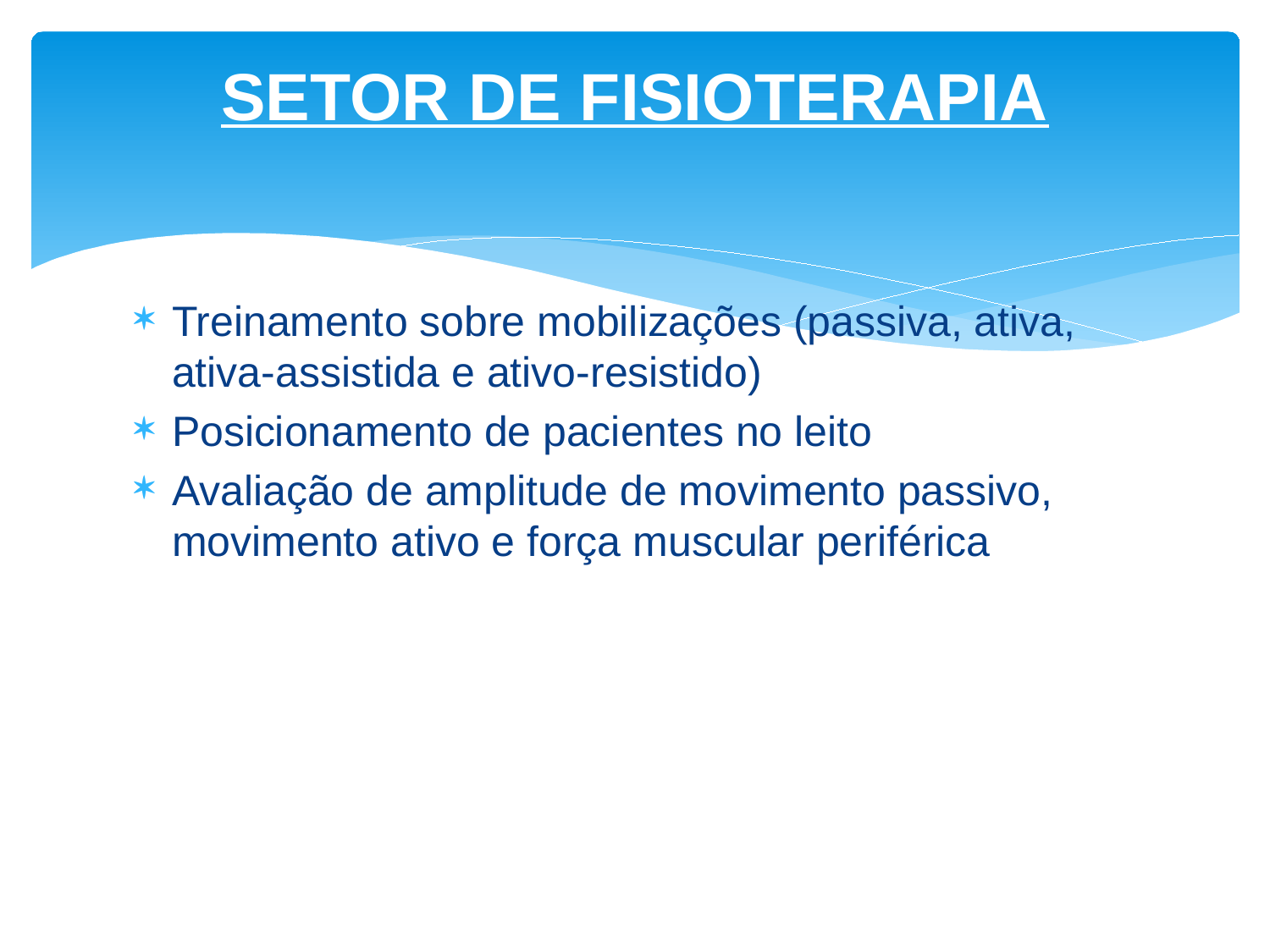

# SETOR DE FISIOTERAPIA
Treinamento sobre mobilizações (passiva, ativa, ativa-assistida e ativo-resistido)
Posicionamento de pacientes no leito
Avaliação de amplitude de movimento passivo, movimento ativo e força muscular periférica